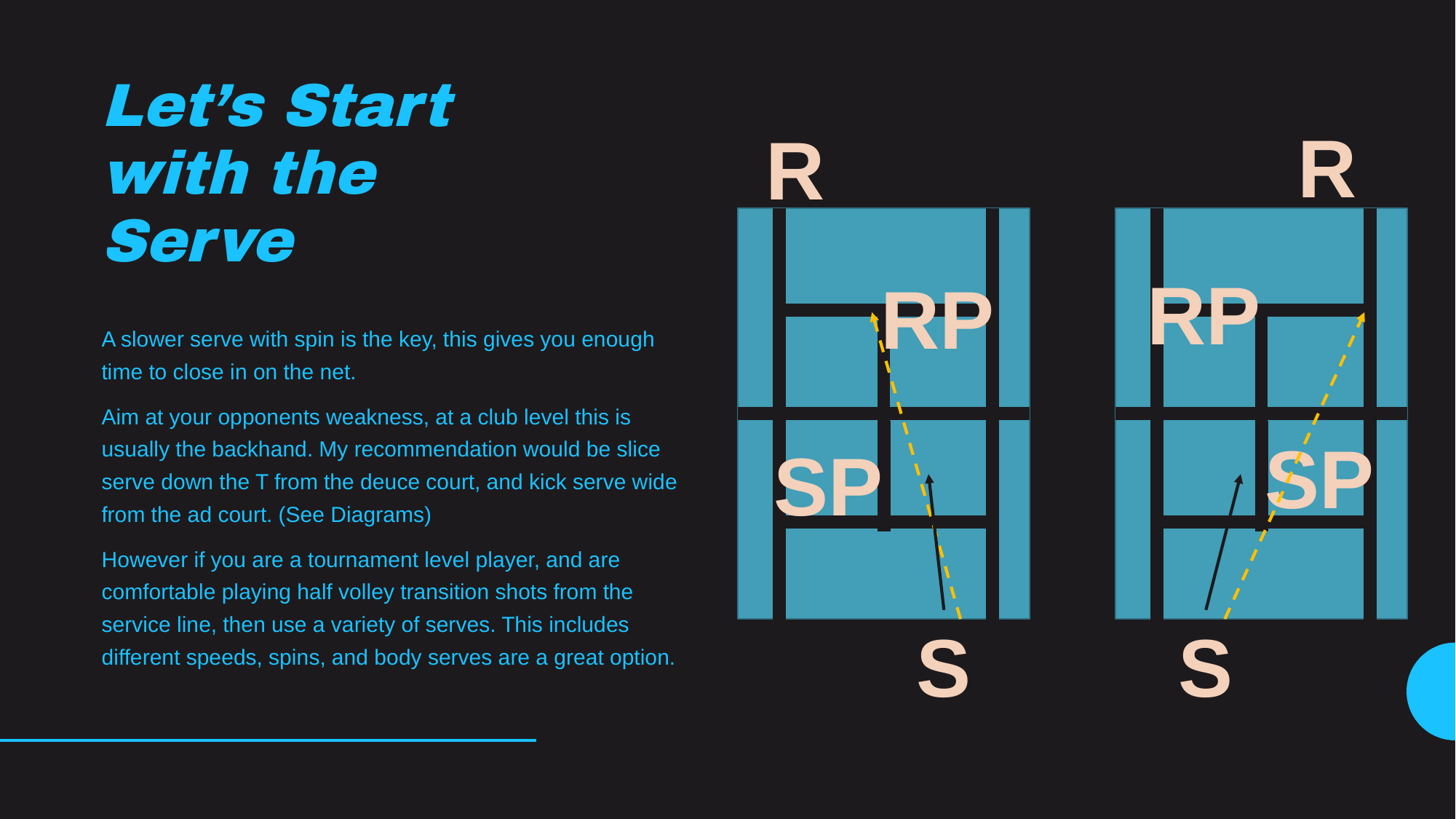

# Let’s Start with the Serve
R
R

RP
RP
A slower serve with spin is the key, this gives you enough time to close in on the net.
Aim at your opponents weakness, at a club level this is usually the backhand. My recommendation would be slice serve down the T from the deuce court, and kick serve wide from the ad court. (See Diagrams)
However if you are a tournament level player, and are comfortable playing half volley transition shots from the service line, then use a variety of serves. This includes different speeds, spins, and body serves are a great option.
SP
SP
S
S